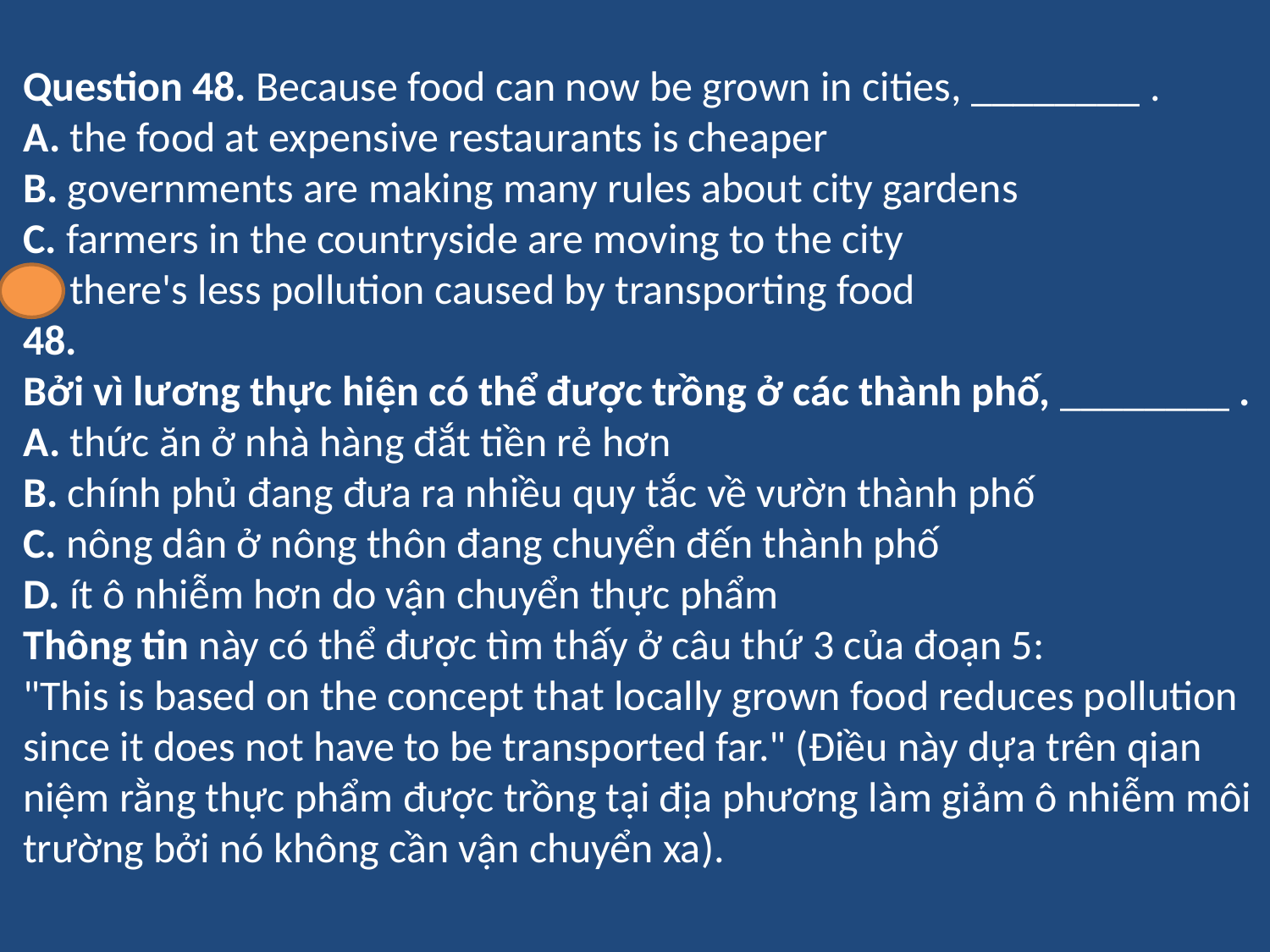

Question 48. Because food can now be grown in cities, ________ .
A. the food at expensive restaurants is cheaper
B. governments are making many rules about city gardens
C. farmers in the countryside are moving to the city
D. there's less pollution caused by transporting food
48.
Bởi vì lương thực hiện có thể được trồng ở các thành phố, ________ .
A. thức ăn ở nhà hàng đắt tiền rẻ hơn
B. chính phủ đang đưa ra nhiều quy tắc về vườn thành phố
C. nông dân ở nông thôn đang chuyển đến thành phố
D. ít ô nhiễm hơn do vận chuyển thực phẩm
Thông tin này có thể được tìm thấy ở câu thứ 3 của đoạn 5:
"This is based on the concept that locally grown food reduces pollution since it does not have to be transported far." (Điều này dựa trên qian niệm rằng thực phẩm được trồng tại địa phương làm giảm ô nhiễm môi trường bởi nó không cần vận chuyển xa).